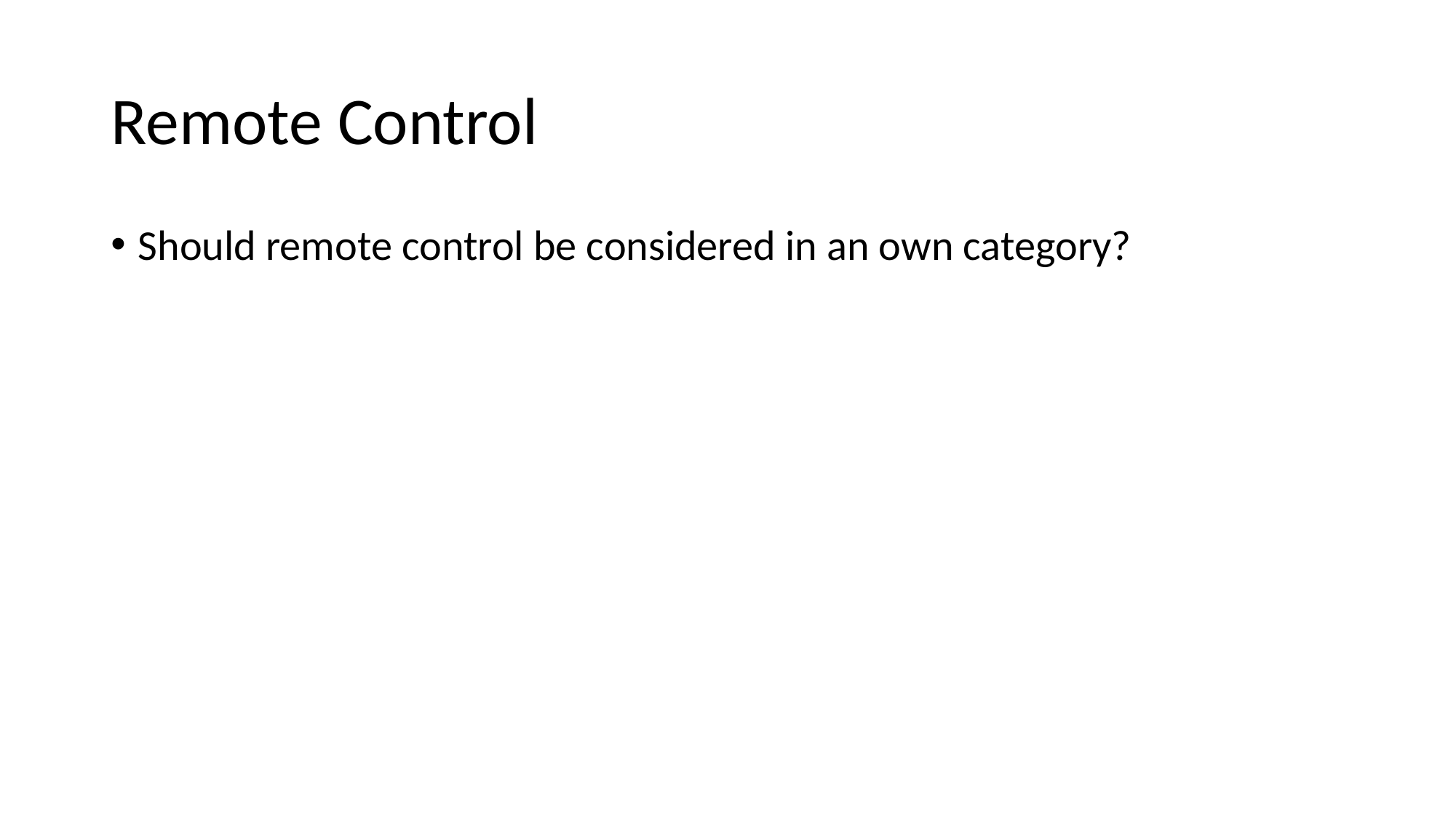

# Remote Control
Should remote control be considered in an own category?